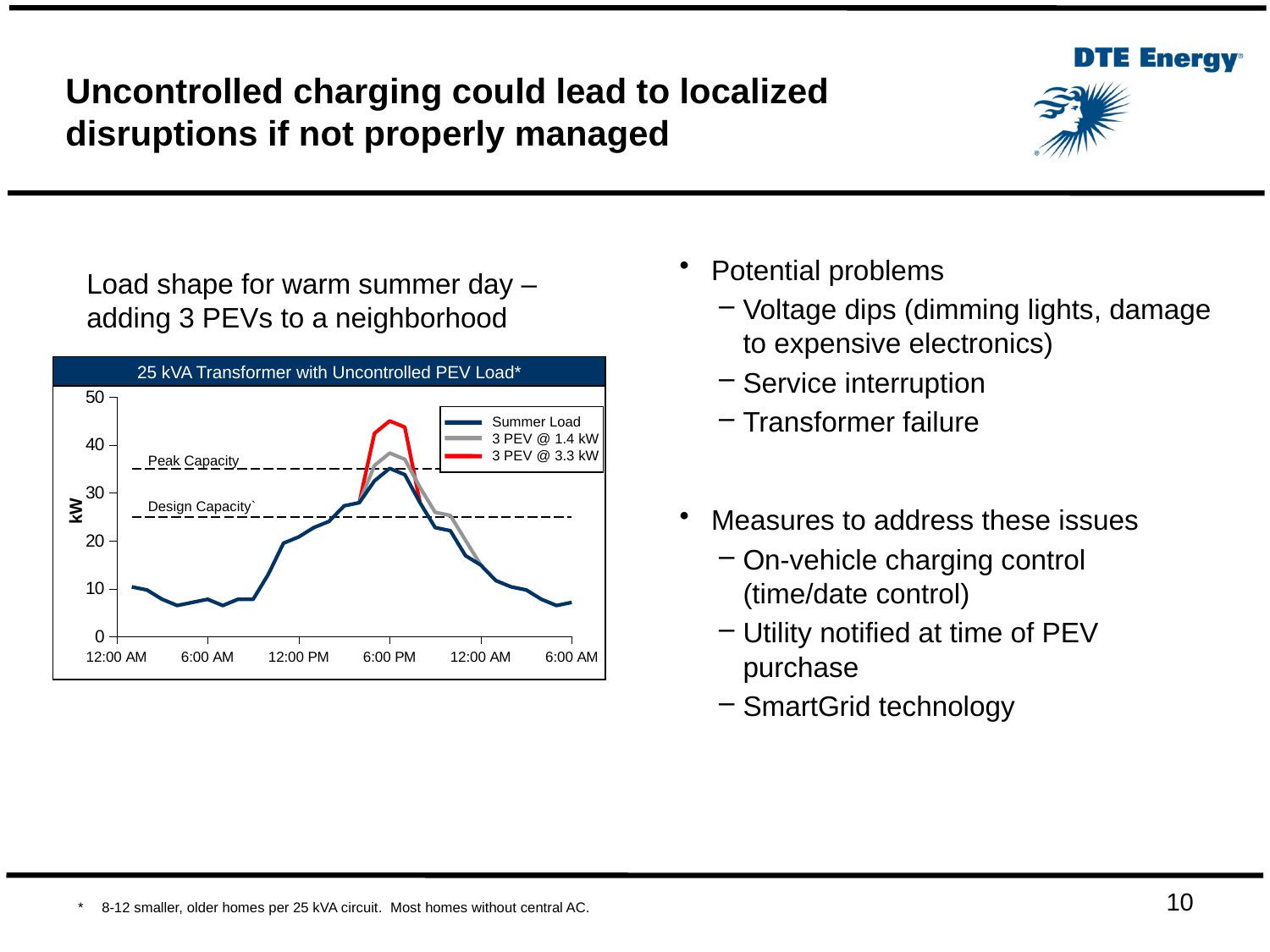

# Uncontrolled charging could lead to localized disruptions if not properly managed
Potential problems
Voltage dips (dimming lights, damage to expensive electronics)
Service interruption
Transformer failure

Measures to address these issues
On-vehicle charging control
(time/date control)
Utility notified at time of PEV purchase
SmartGrid technology
Load shape for warm summer day – adding 3 PEVs to a neighborhood

25 kVA Transformer with Uncontrolled PEV Load*

### Chart

| Category | Weekday Load | 1.4 kW | 3.3 kW | design | peak |
|---|---|---|---|---|---|
Summer Load
3 PEV @ 1.4 kW
3 PEV @ 3.3 kW

Peak Capacity
Design Capacity`
10
*	8-12 smaller, older homes per 25 kVA circuit.  Most homes without central AC.